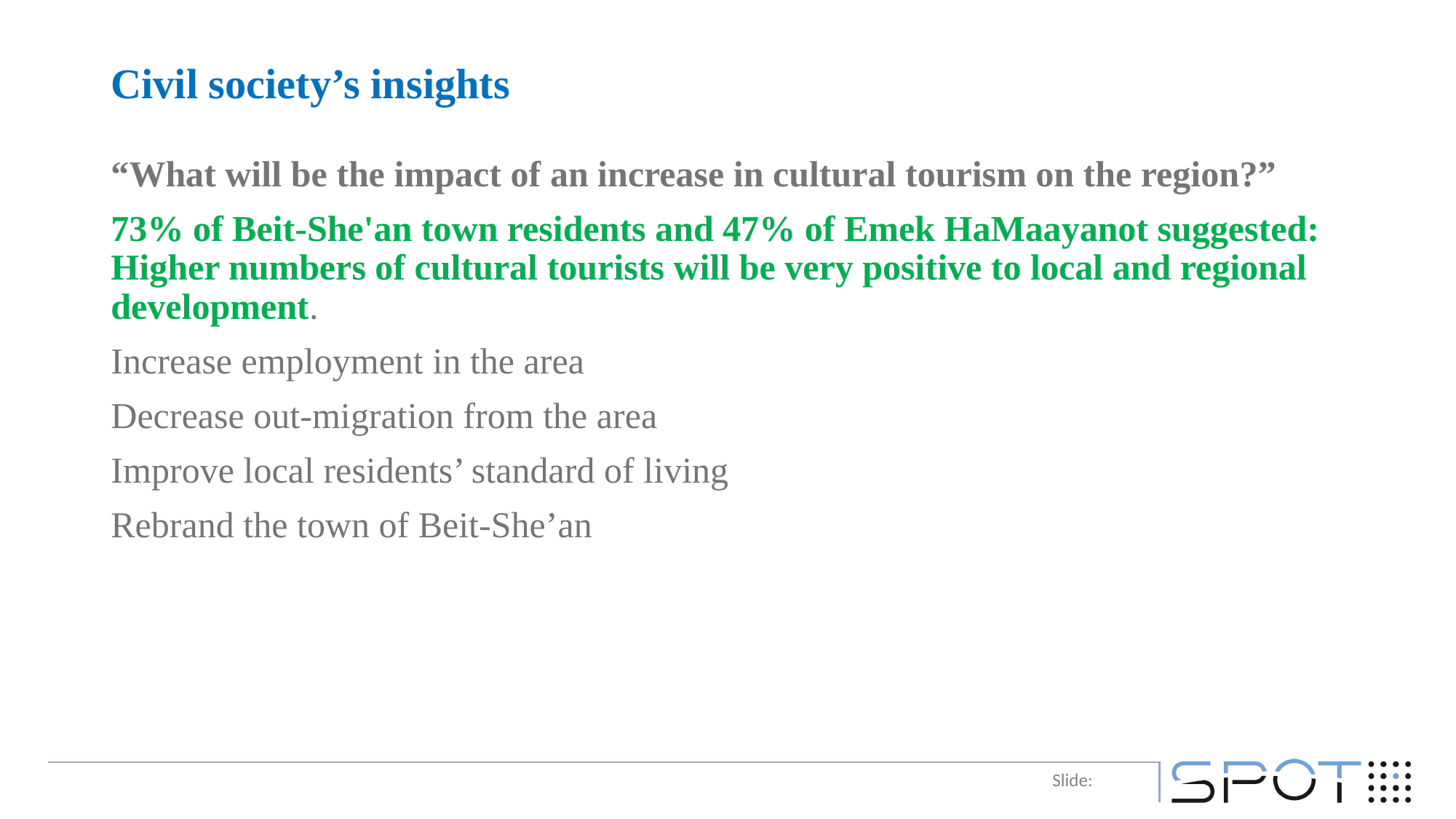

# Civil society’s insights
“What will be the impact of an increase in cultural tourism on the region?”
73% of Beit-She'an town residents and 47% of Emek HaMaayanot suggested: Higher numbers of cultural tourists will be very positive to local and regional development.
Increase employment in the area
Decrease out-migration from the area
Improve local residents’ standard of living
Rebrand the town of Beit-She’an